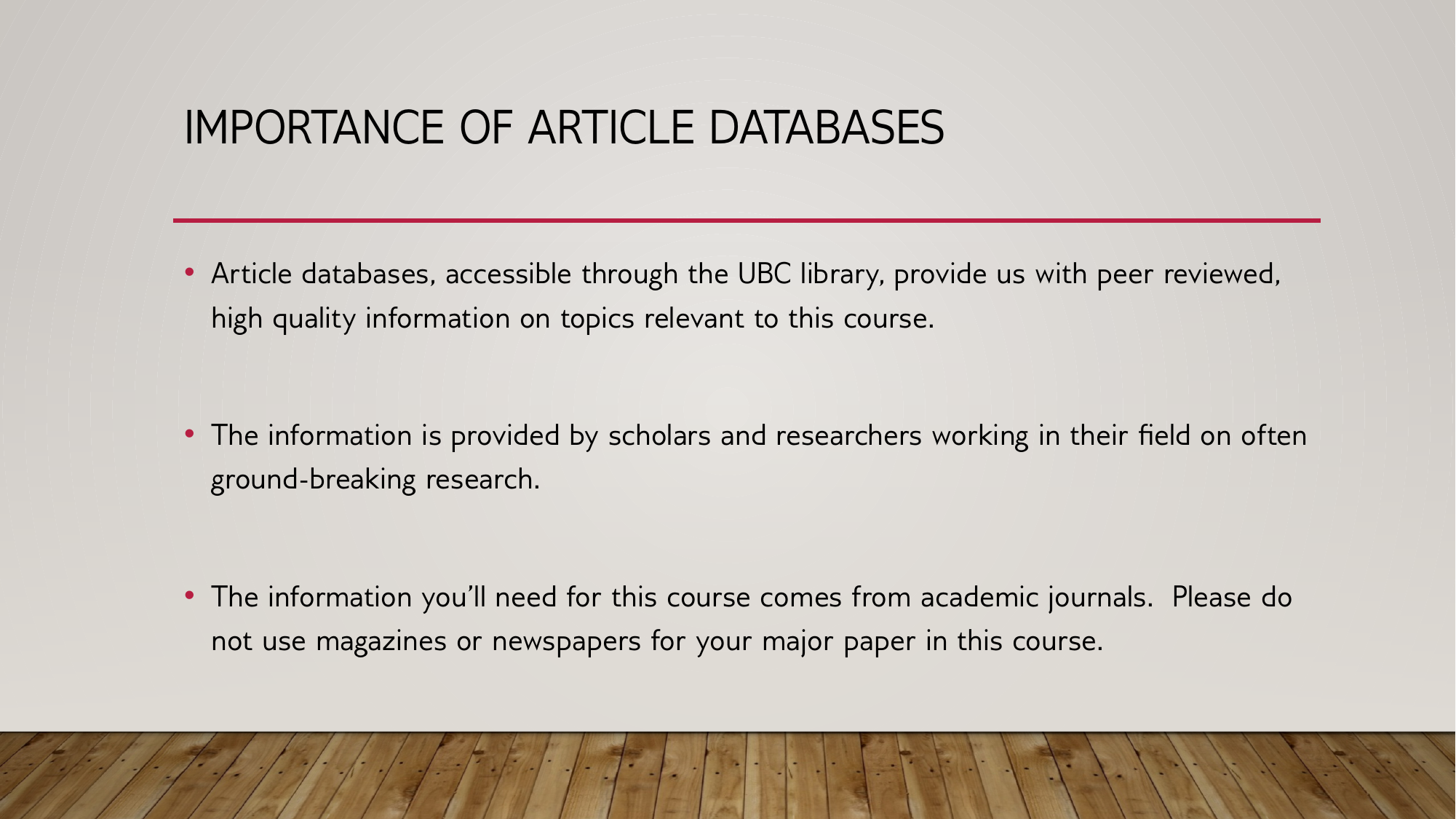

# Importance of article databases
Article databases, accessible through the UBC library, provide us with peer reviewed, high quality information on topics relevant to this course.

The information is provided by scholars and researchers working in their field on often ground-breaking research.

The information you’ll need for this course comes from academic journals.  Please do not use magazines or newspapers for your major paper in this course.